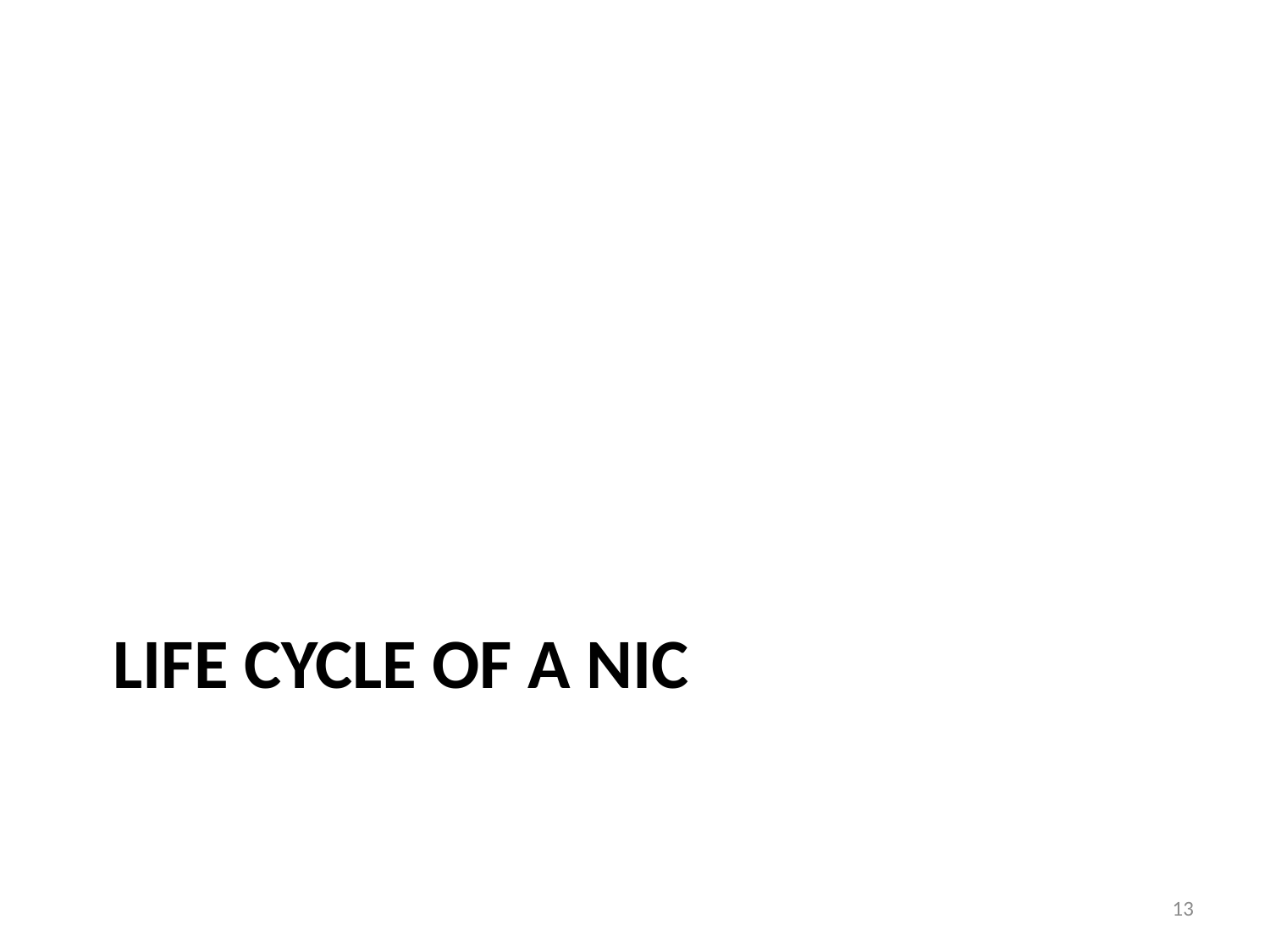

# LIFE CYCLE OF A NIC
13